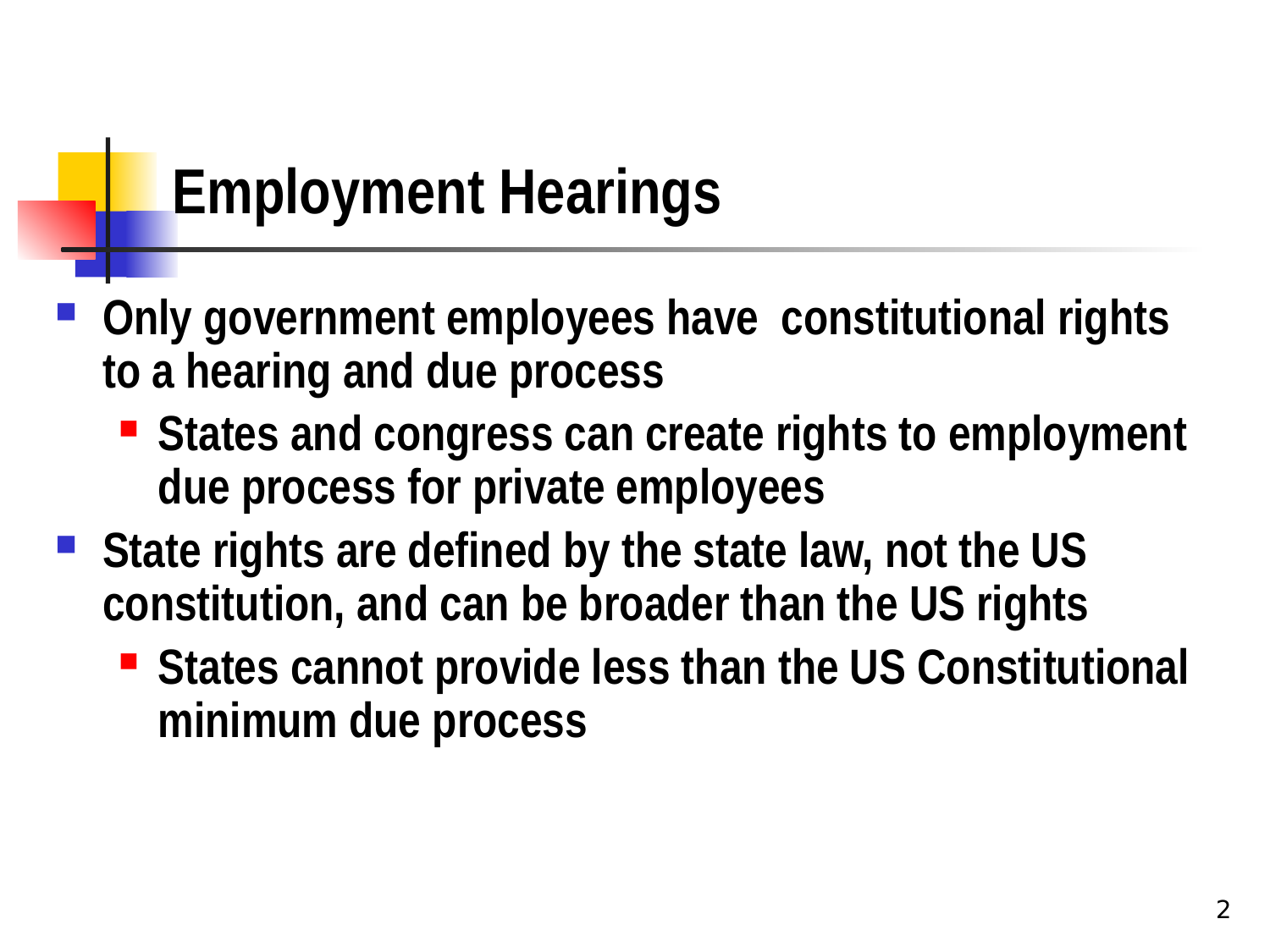

# Employment Hearings
Only government employees have  constitutional rights to a hearing and due process
States and congress can create rights to employment due process for private employees
State rights are defined by the state law, not the US constitution, and can be broader than the US rights
States cannot provide less than the US Constitutional minimum due process
2